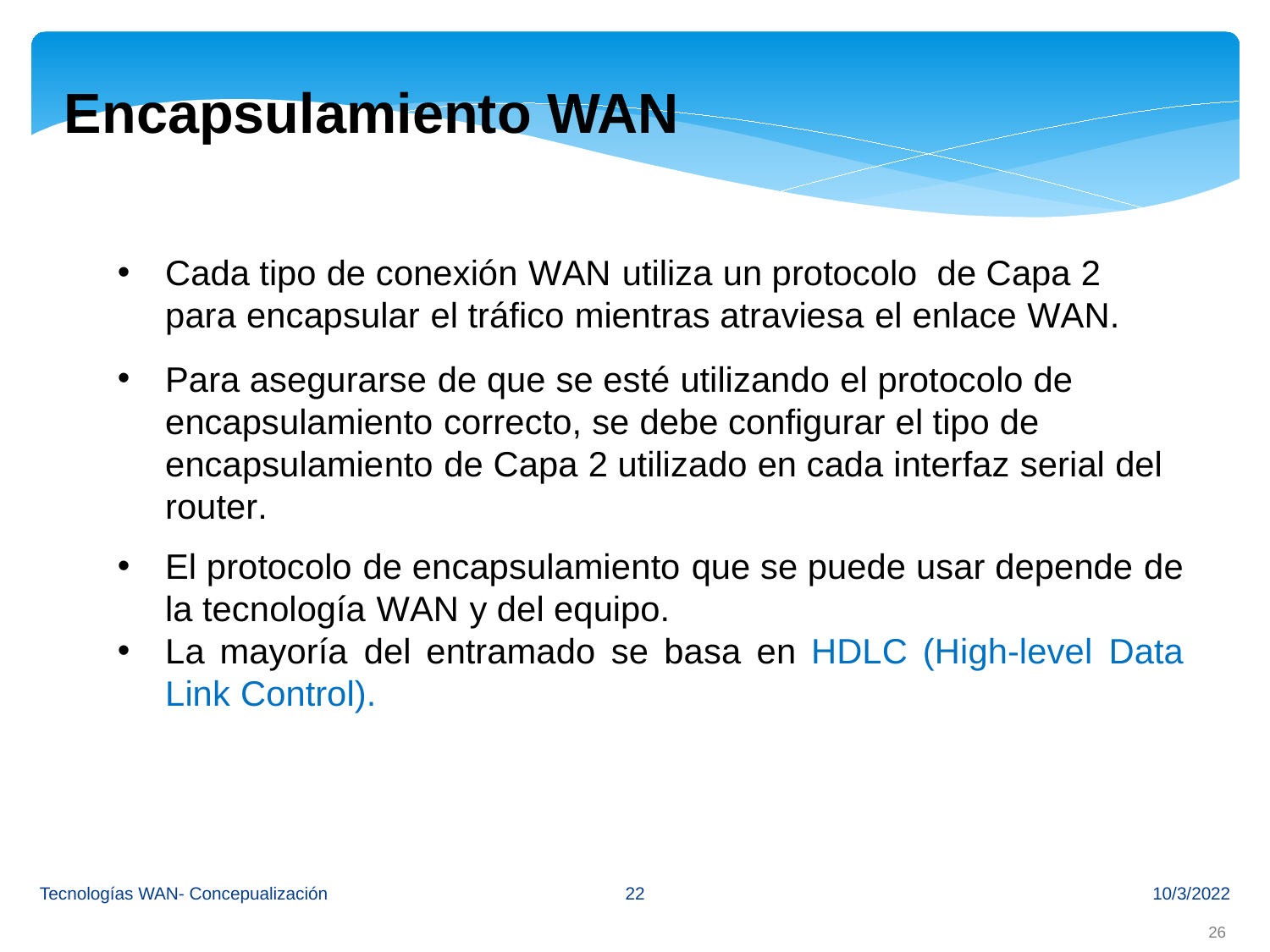

Encapsulamiento WAN

Cada tipo de conexión WAN utiliza un protocolo  de Capa 2 para encapsular el tráfico mientras atraviesa el enlace WAN.
Para asegurarse de que se esté utilizando el protocolo de encapsulamiento correcto, se debe configurar el tipo de encapsulamiento de Capa 2 utilizado en cada interfaz serial del router.
El protocolo de encapsulamiento que se puede usar depende de la tecnología WAN y del equipo.
La mayoría del entramado se basa en HDLC (High-level Data Link Control).

22
Tecnologías WAN- Concepualización
10/3/2022
26